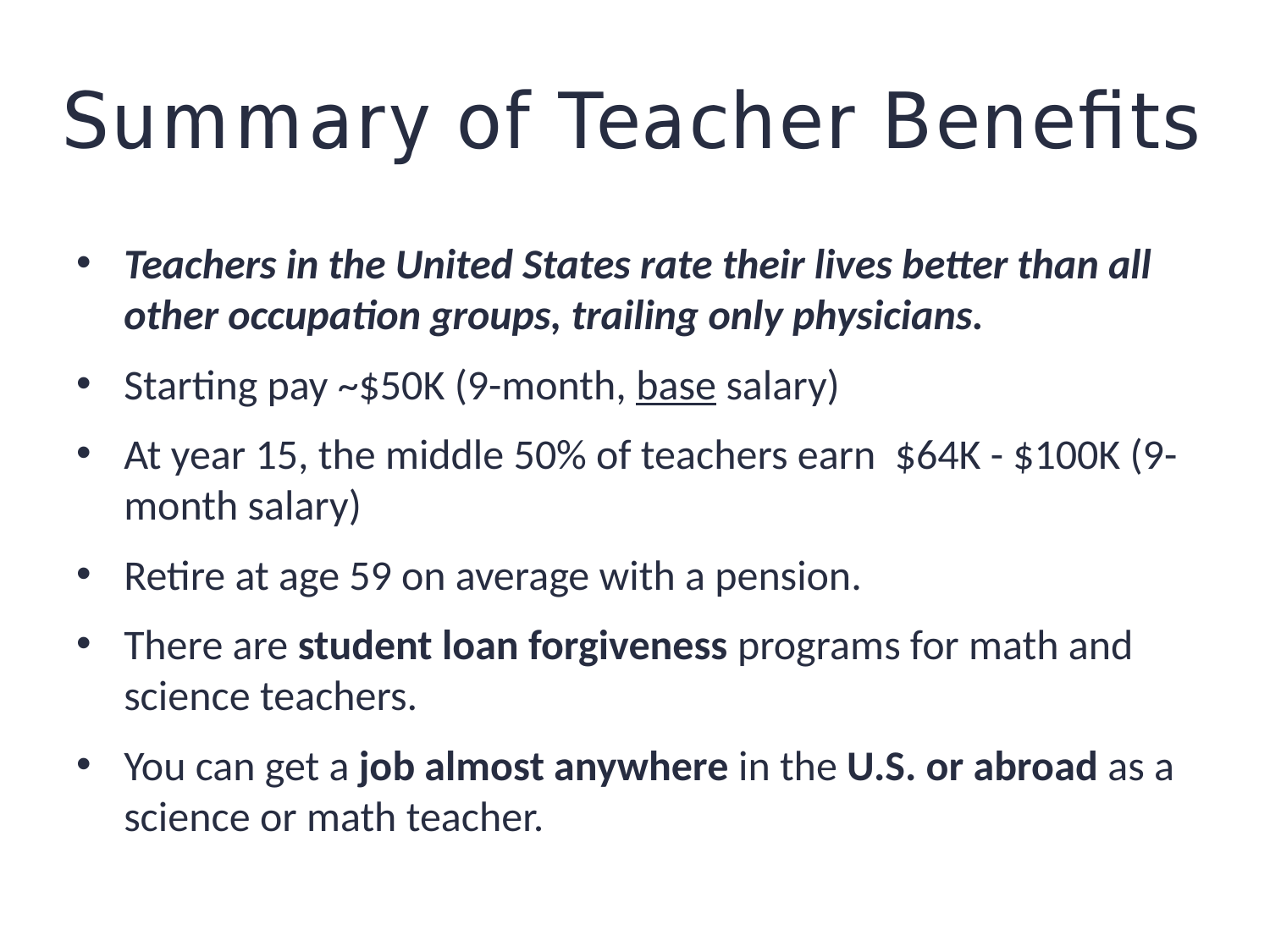

# Summary of Teacher Benefits
Teachers in the United States rate their lives better than all other occupation groups, trailing only physicians.
Starting pay ~$50K (9-month, base salary)
At year 15, the middle 50% of teachers earn  $64K - $100K (9-month salary)
Retire at age 59 on average with a pension.
There are student loan forgiveness programs for math and science teachers.
You can get a job almost anywhere in the U.S. or abroad as a science or math teacher.